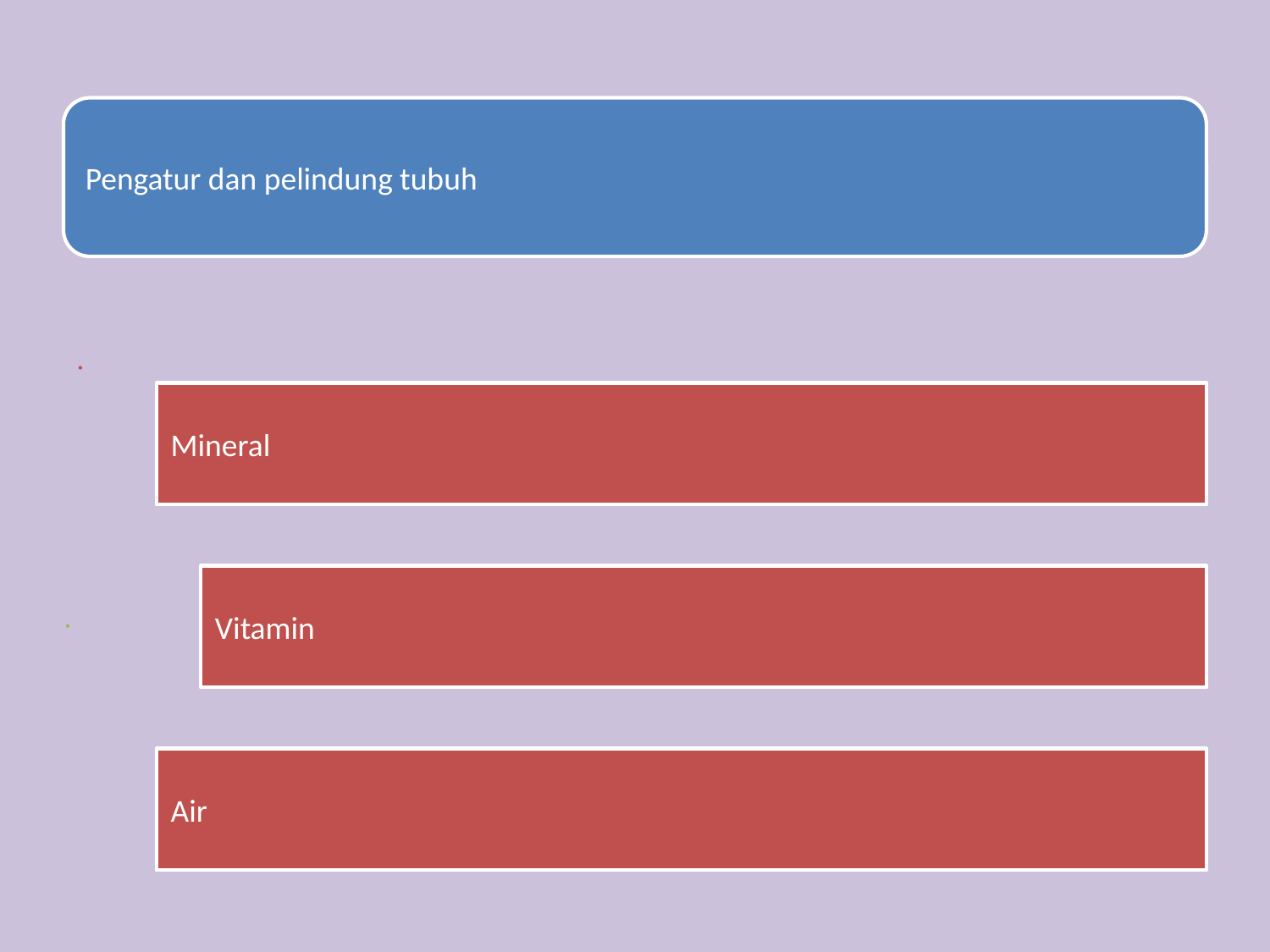

Pengatur dan pelindung tubuh
Mineral
Vitamin
Air